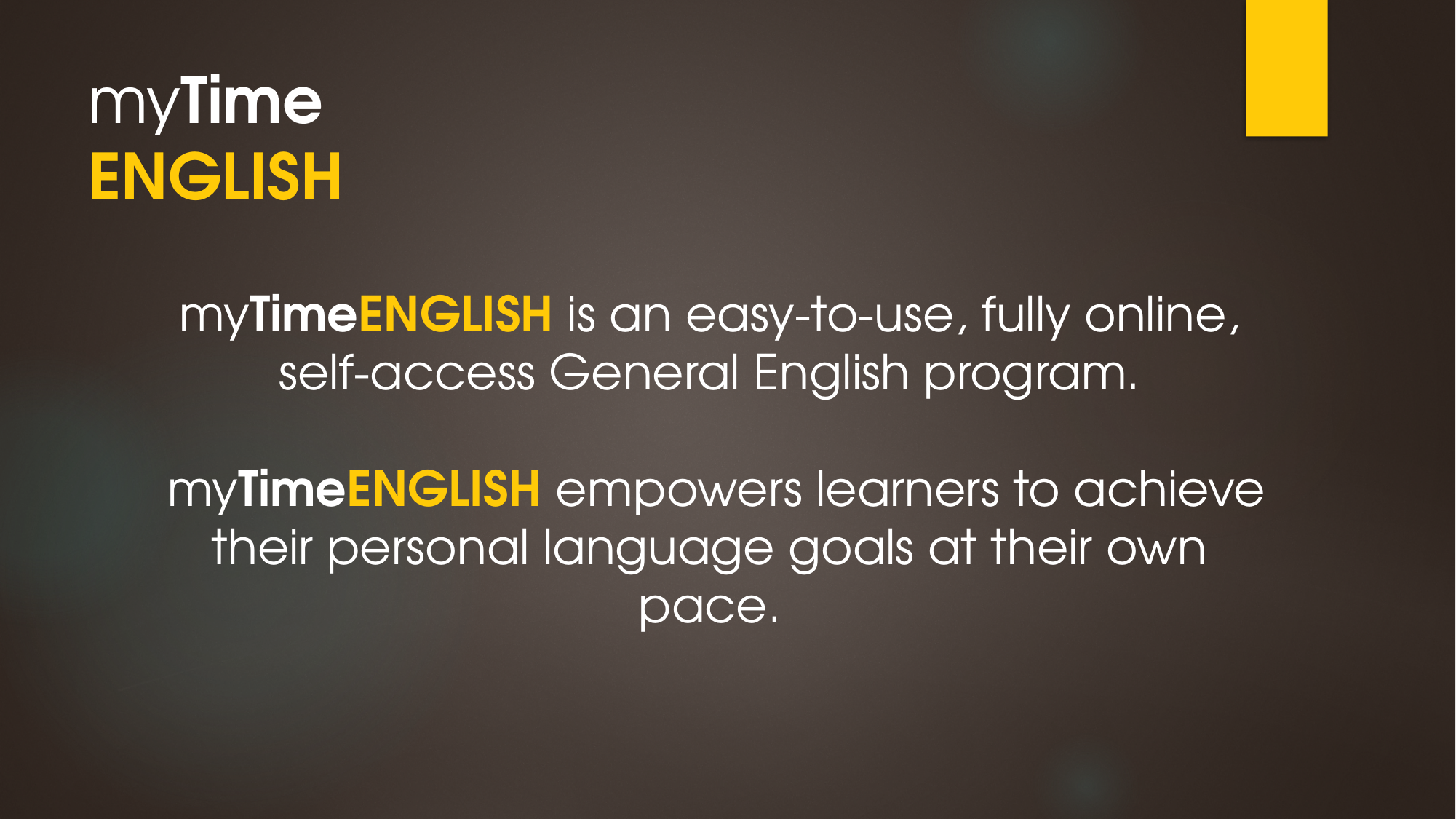

# myTime ENGLISH

myTimeENGLISH is an easy-to-use, fully online, self-access General English program.

 myTimeENGLISH empowers learners to achieve their personal language goals at their own pace.